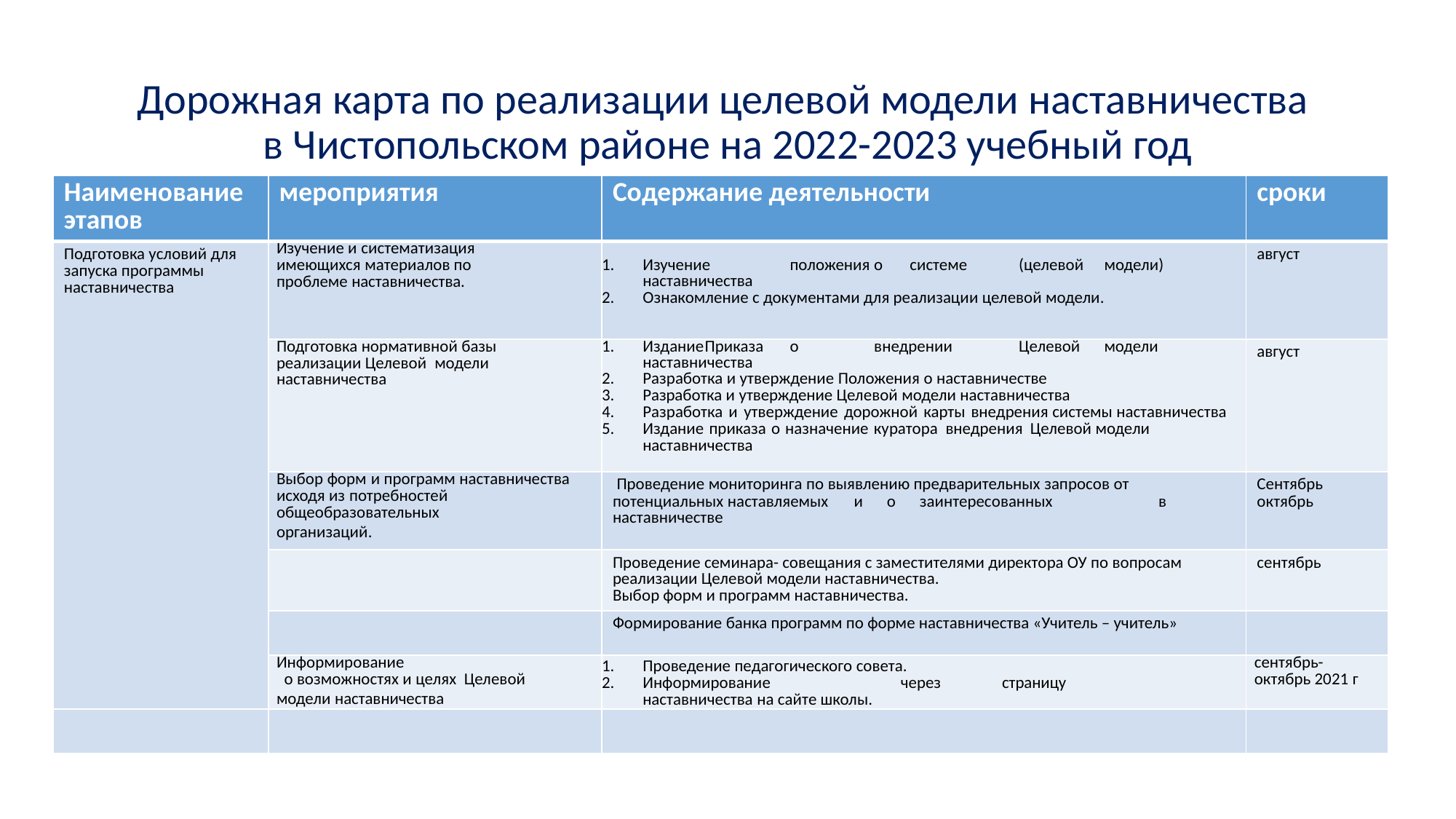

# Дорожная карта по реализации целевой модели наставничества в Чистопольском районе на 2022-2023 учебный год
| Наименование этапов | мероприятия | Содержание деятельности | сроки |
| --- | --- | --- | --- |
| Подготовка условий для запуска программы наставничества | Изучение и систематизация имеющихся материалов по проблеме наставничества. | Изучение положения о системе (целевой модели) наставничества Ознакомление с документами для реализации целевой модели. | август |
|  | Подготовка нормативной базы реализации Целевой модели наставничества | Издание Приказа о внедрении Целевой модели наставничества Разработка и утверждение Положения о наставничестве Разработка и утверждение Целевой модели наставничества Разработка и утверждение дорожной карты внедрения системы наставничества Издание приказа о назначение куратора внедрения Целевой модели наставничества | август |
|  | Выбор форм и программ наставничества исходя из потребностей общеобразовательных организаций. | Проведение мониторинга по выявлению предварительных запросов от потенциальных наставляемых и о заинтересованных в наставничестве | Сентябрь октябрь |
|  |  | Проведение семинара- совещания с заместителями директора ОУ по вопросам реализации Целевой модели наставничества. Выбор форм и программ наставничества. | сентябрь |
|  |  | Формирование банка программ по форме наставничества «Учитель – учитель» |  |
|  | Информирование о возможностях и целях Целевой модели наставничества | Проведение педагогического совета. Информирование через страницу наставничества на сайте школы. | сентябрь- октябрь 2021 г |
|  |  |  |  |